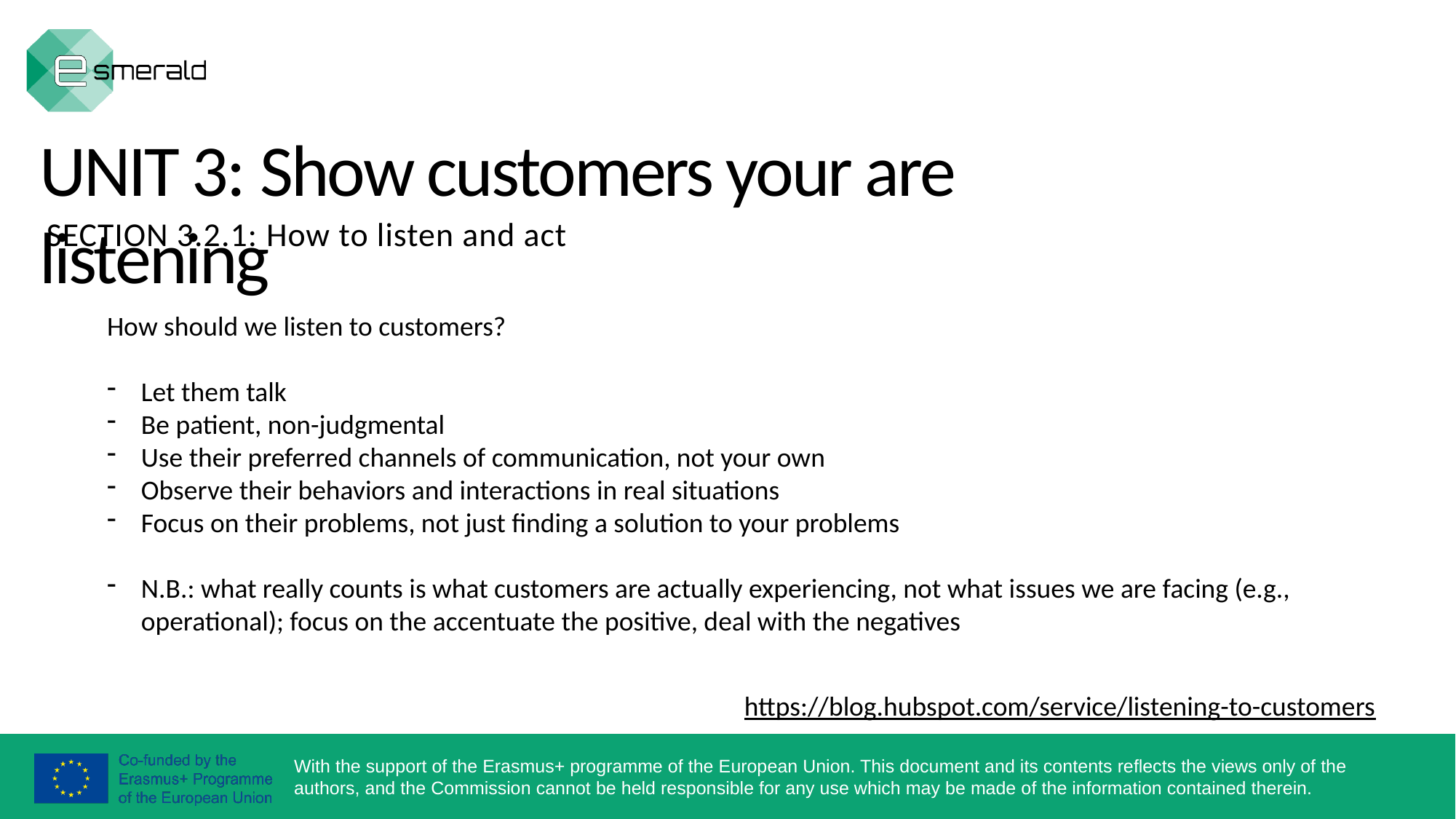

UNIT 3: Show customers your are listening
SECTION 3.2.1: How to listen and act
How should we listen to customers?

Let them talk
Be patient, non-judgmental
Use their preferred channels of communication, not your own
Observe their behaviors and interactions in real situations
Focus on their problems, not just finding a solution to your problems

N.B.: what really counts is what customers are actually experiencing, not what issues we are facing (e.g., operational); focus on the accentuate the positive, deal with the negatives

https://blog.hubspot.com/service/listening-to-customers